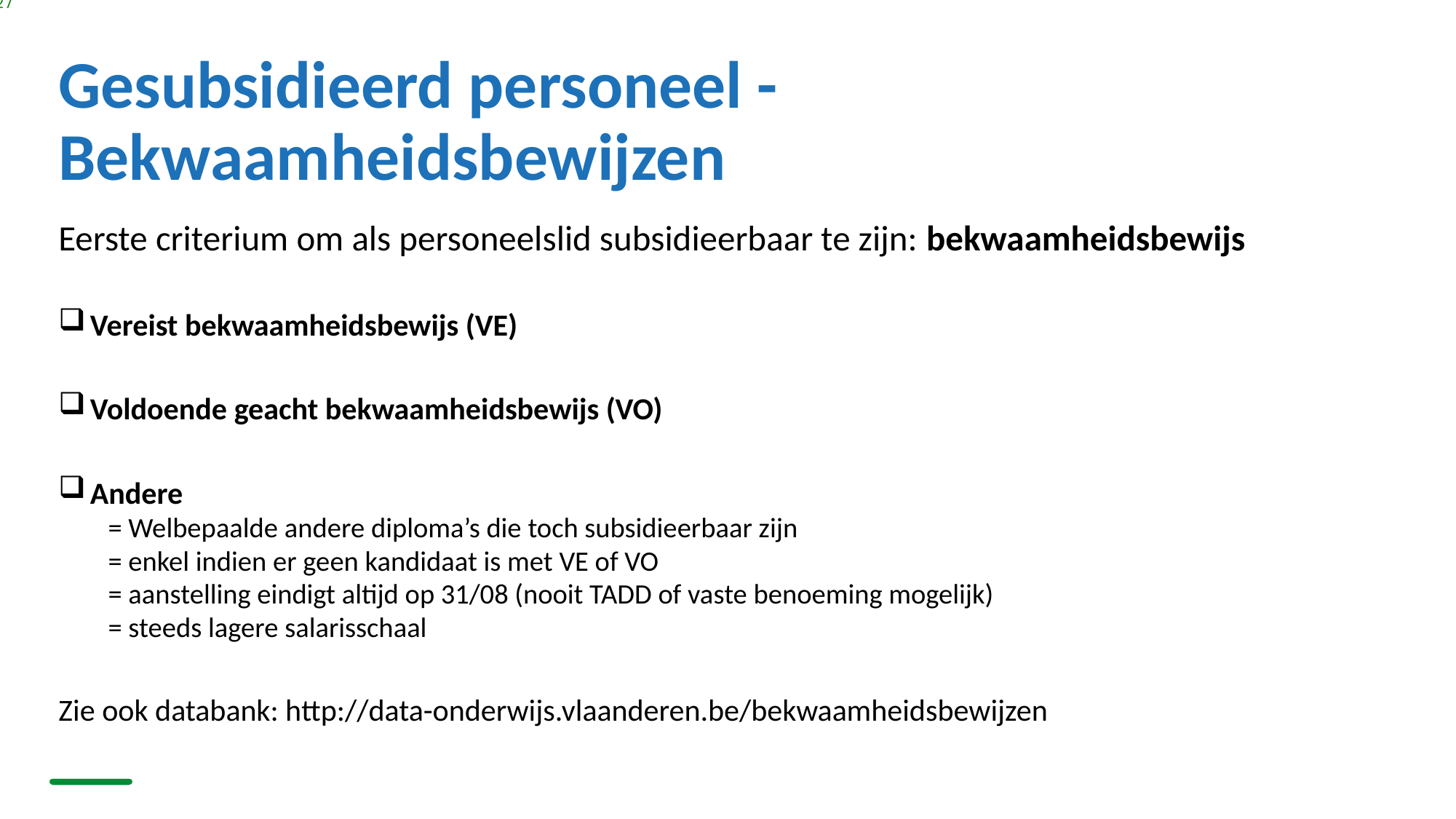

127
# Gesubsidieerd personeel - Bekwaamheidsbewijzen
Eerste criterium om als personeelslid subsidieerbaar te zijn: bekwaamheidsbewijs

 Vereist bekwaamheidsbewijs (VE)

 Voldoende geacht bekwaamheidsbewijs (VO)

 Andere
= Welbepaalde andere diploma’s die toch subsidieerbaar zijn
= enkel indien er geen kandidaat is met VE of VO
= aanstelling eindigt altijd op 31/08 (nooit TADD of vaste benoeming mogelijk)
= steeds lagere salarisschaal

Zie ook databank: http://data-onderwijs.vlaanderen.be/bekwaamheidsbewijzen